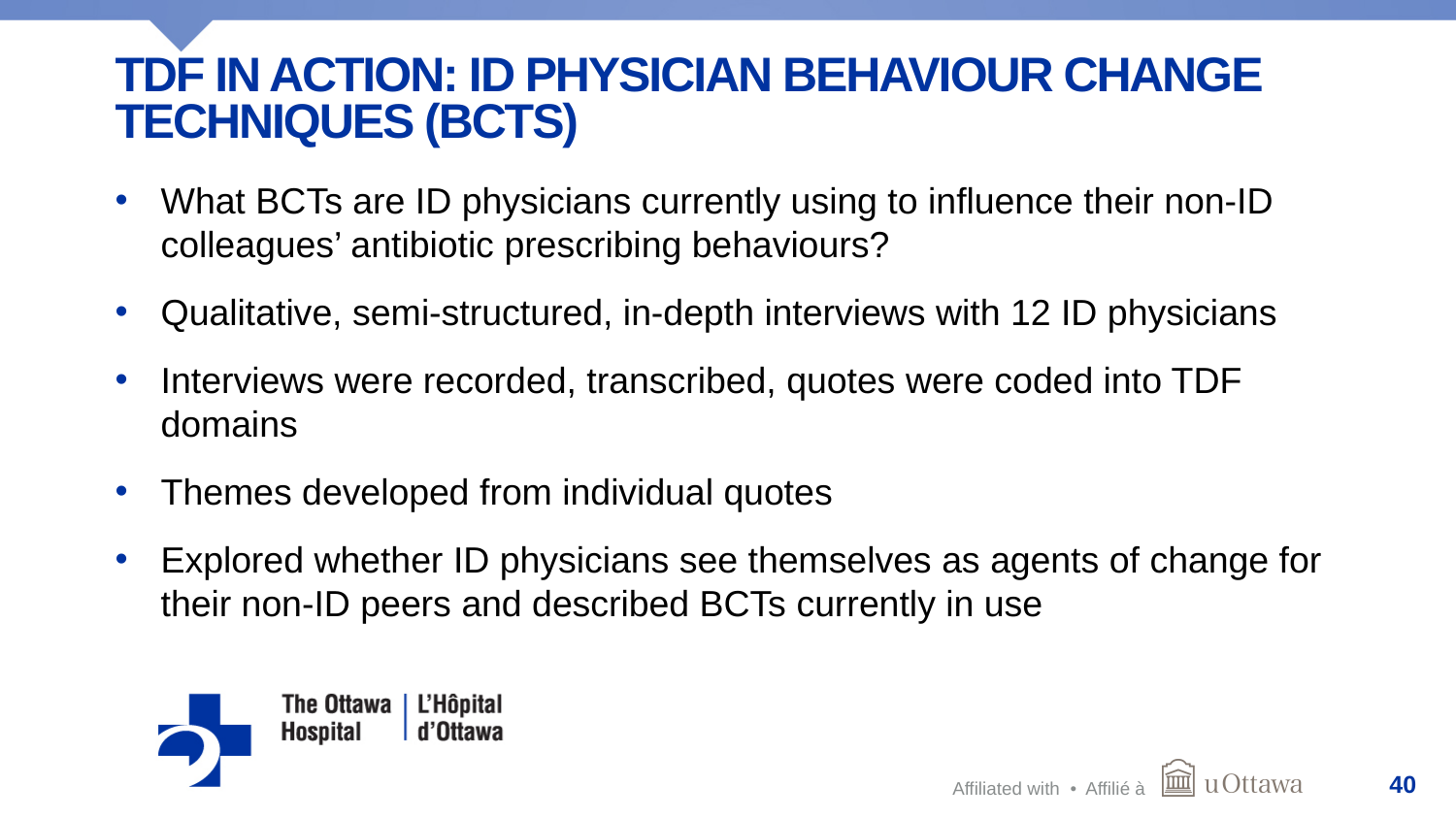

# TDF in Action: ID Physician Behaviour Change Techniques (BCTs)
What BCTs are ID physicians currently using to influence their non-ID colleagues’ antibiotic prescribing behaviours?
Qualitative, semi-structured, in-depth interviews with 12 ID physicians
Interviews were recorded, transcribed, quotes were coded into TDF domains
Themes developed from individual quotes
Explored whether ID physicians see themselves as agents of change for their non-ID peers and described BCTs currently in use
40